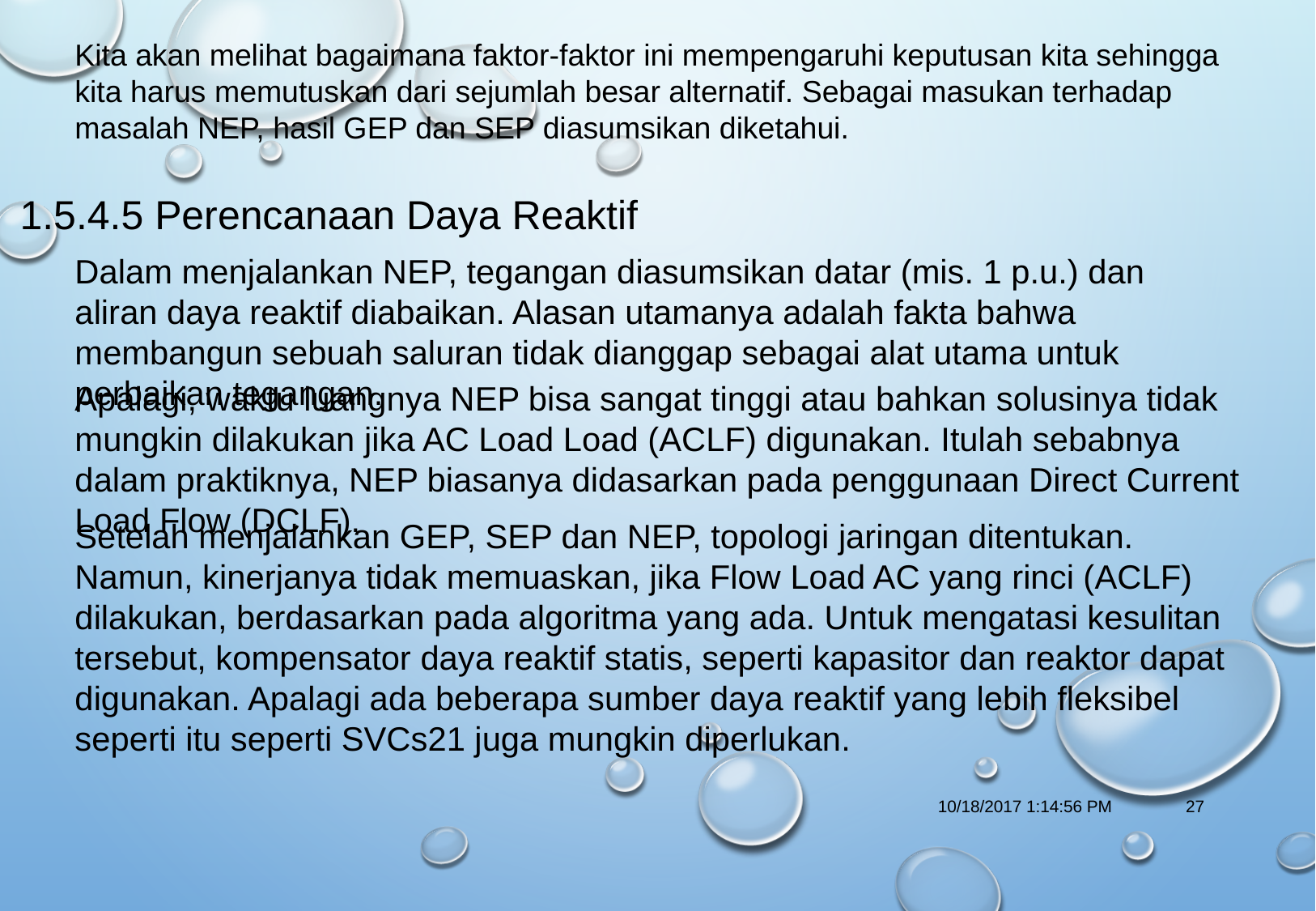

Kita akan melihat bagaimana faktor-faktor ini mempengaruhi keputusan kita sehingga kita harus memutuskan dari sejumlah besar alternatif. Sebagai masukan terhadap masalah NEP, hasil GEP dan SEP diasumsikan diketahui.
1.5.4.5 Perencanaan Daya Reaktif
Dalam menjalankan NEP, tegangan diasumsikan datar (mis. 1 p.u.) dan aliran daya reaktif diabaikan. Alasan utamanya adalah fakta bahwa membangun sebuah saluran tidak dianggap sebagai alat utama untuk perbaikan tegangan.
Apalagi, waktu luangnya NEP bisa sangat tinggi atau bahkan solusinya tidak mungkin dilakukan jika AC Load Load (ACLF) digunakan. Itulah sebabnya dalam praktiknya, NEP biasanya didasarkan pada penggunaan Direct Current Load Flow (DCLF).
Setelah menjalankan GEP, SEP dan NEP, topologi jaringan ditentukan. Namun, kinerjanya tidak memuaskan, jika Flow Load AC yang rinci (ACLF) dilakukan, berdasarkan pada algoritma yang ada. Untuk mengatasi kesulitan tersebut, kompensator daya reaktif statis, seperti kapasitor dan reaktor dapat digunakan. Apalagi ada beberapa sumber daya reaktif yang lebih fleksibel seperti itu seperti SVCs21 juga mungkin diperlukan.
10/18/2017 1:14:56 PM
27